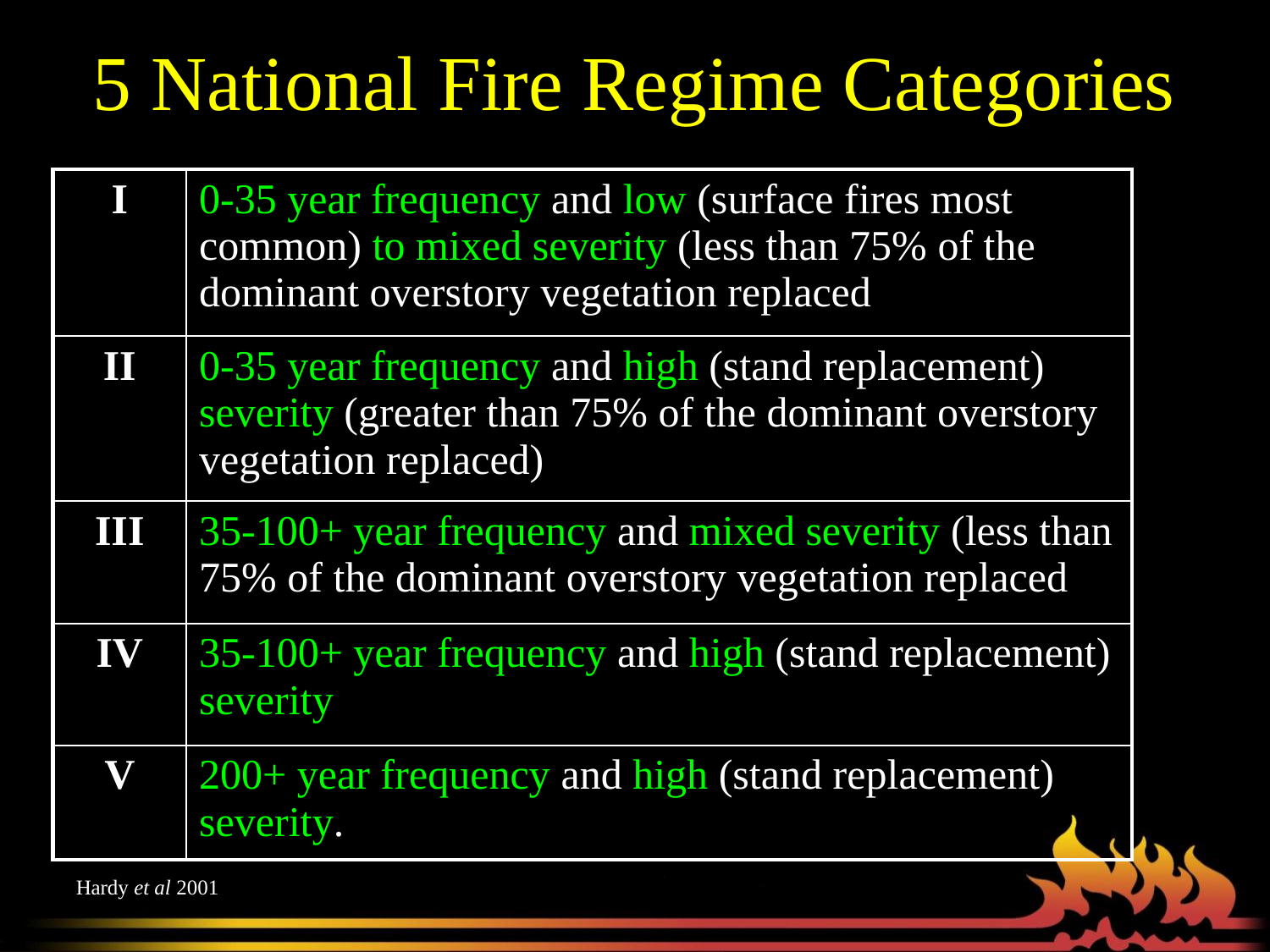

# 5 National Fire Regime Categories
| I | 0-35 year frequency and low (surface fires most common) to mixed severity (less than 75% of the dominant overstory vegetation replaced |
| --- | --- |
| II | 0-35 year frequency and high (stand replacement) severity (greater than 75% of the dominant overstory vegetation replaced) |
| III | 35-100+ year frequency and mixed severity (less than 75% of the dominant overstory vegetation replaced |
| IV | 35-100+ year frequency and high (stand replacement) severity |
| V | 200+ year frequency and high (stand replacement) severity. |
Hardy et al 2001